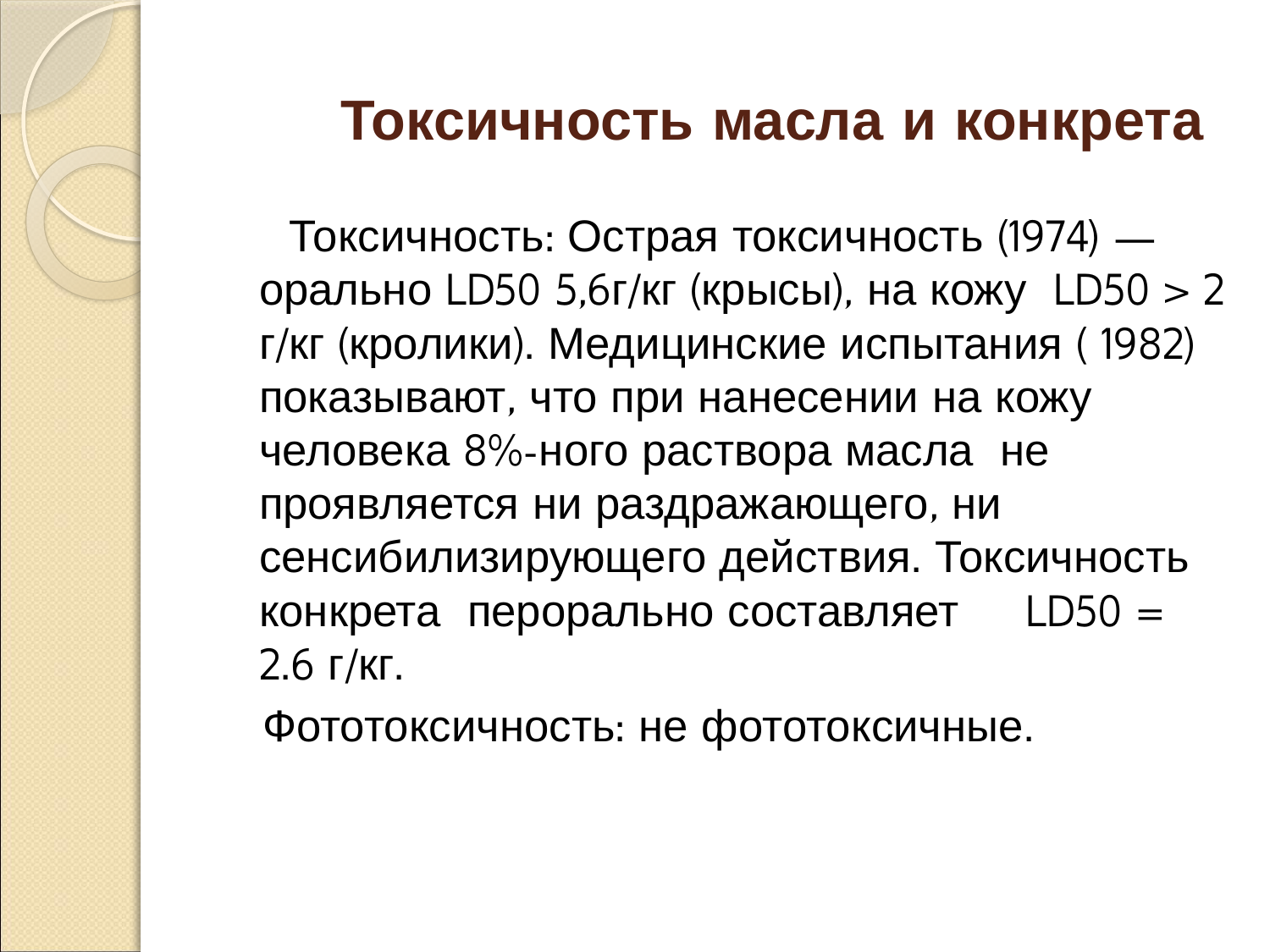

# Токсичность масла и конкрета
     Токсичность: Острая токсичность (1974) — орально LD50 5,6г/кг (крысы), на кожу  LD50 > 2 г/кг (кролики). Медицинские испытания ( 1982) показывают, что при нанесении на кожу человека 8%-ного раствора масла  не проявляется ни раздражающего, ни сенсибилизирующего действия. Токсичность  конкрета  перорально составляет     LD50 = 2.6 г/кг.
   Фототоксичность: не фототоксичные.